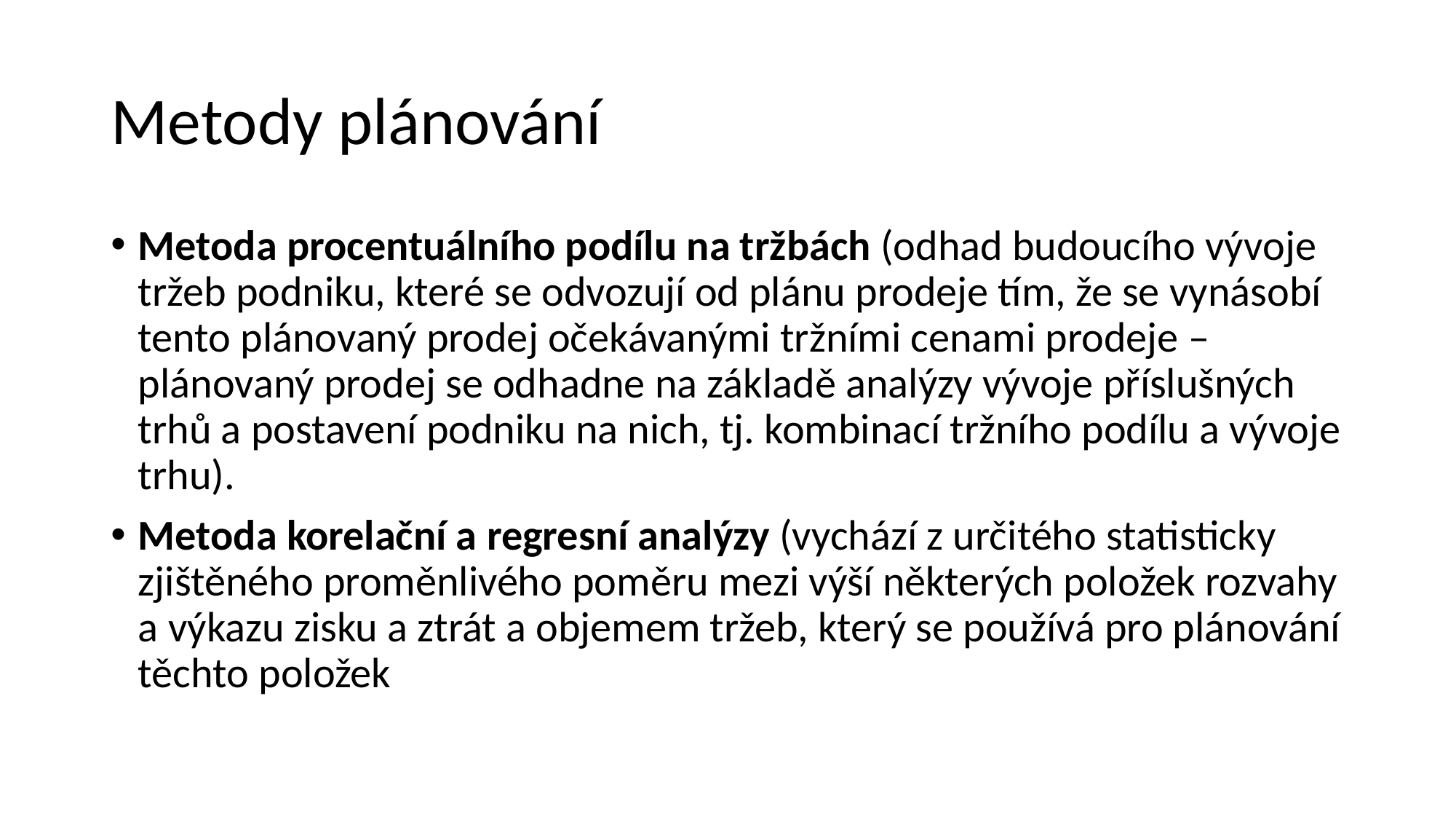

# Metody plánování
Metoda procentuálního podílu na tržbách (odhad budoucího vývoje tržeb podniku, které se odvozují od plánu prodeje tím, že se vynásobí tento plánovaný prodej očekávanými tržními cenami prodeje – plánovaný prodej se odhadne na základě analýzy vývoje příslušných trhů a postavení podniku na nich, tj. kombinací tržního podílu a vývoje trhu).
Metoda korelační a regresní analýzy (vychází z určitého statisticky zjištěného proměnlivého poměru mezi výší některých položek rozvahy a výkazu zisku a ztrát a objemem tržeb, který se používá pro plánování těchto položek